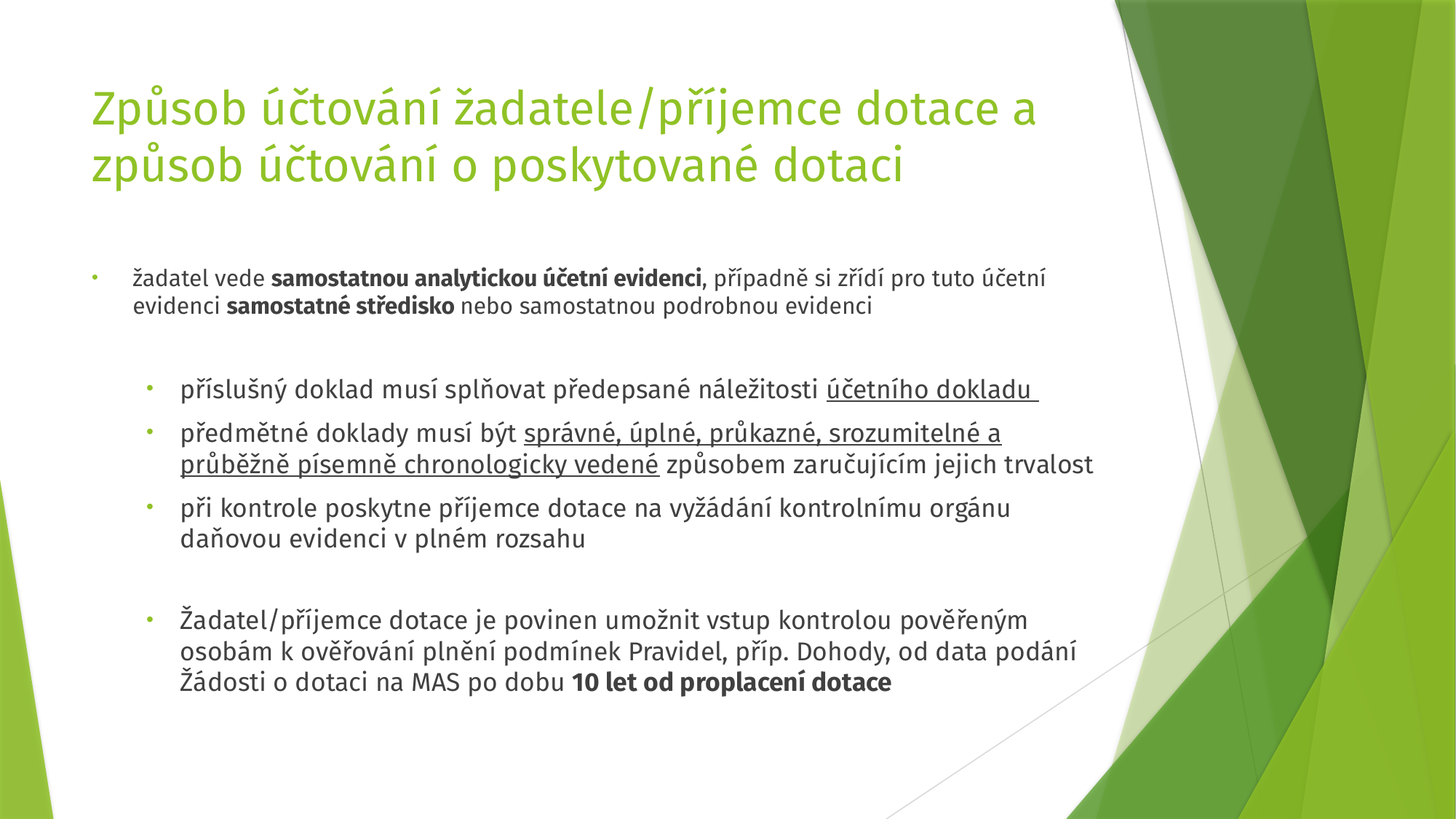

# Způsob účtování žadatele/příjemce dotace a způsob účtování o poskytované dotaci
žadatel vede samostatnou analytickou účetní evidenci, případně si zřídí pro tuto účetní evidenci samostatné středisko nebo samostatnou podrobnou evidenci

příslušný doklad musí splňovat předepsané náležitosti účetního dokladu
předmětné doklady musí být správné, úplné, průkazné, srozumitelné a průběžně písemně chronologicky vedené způsobem zaručujícím jejich trvalost
při kontrole poskytne příjemce dotace na vyžádání kontrolnímu orgánu daňovou evidenci v plném rozsahu

Žadatel/příjemce dotace je povinen umožnit vstup kontrolou pověřeným osobám k ověřování plnění podmínek Pravidel, příp. Dohody, od data podání Žádosti o dotaci na MAS po dobu 10 let od proplacení dotace